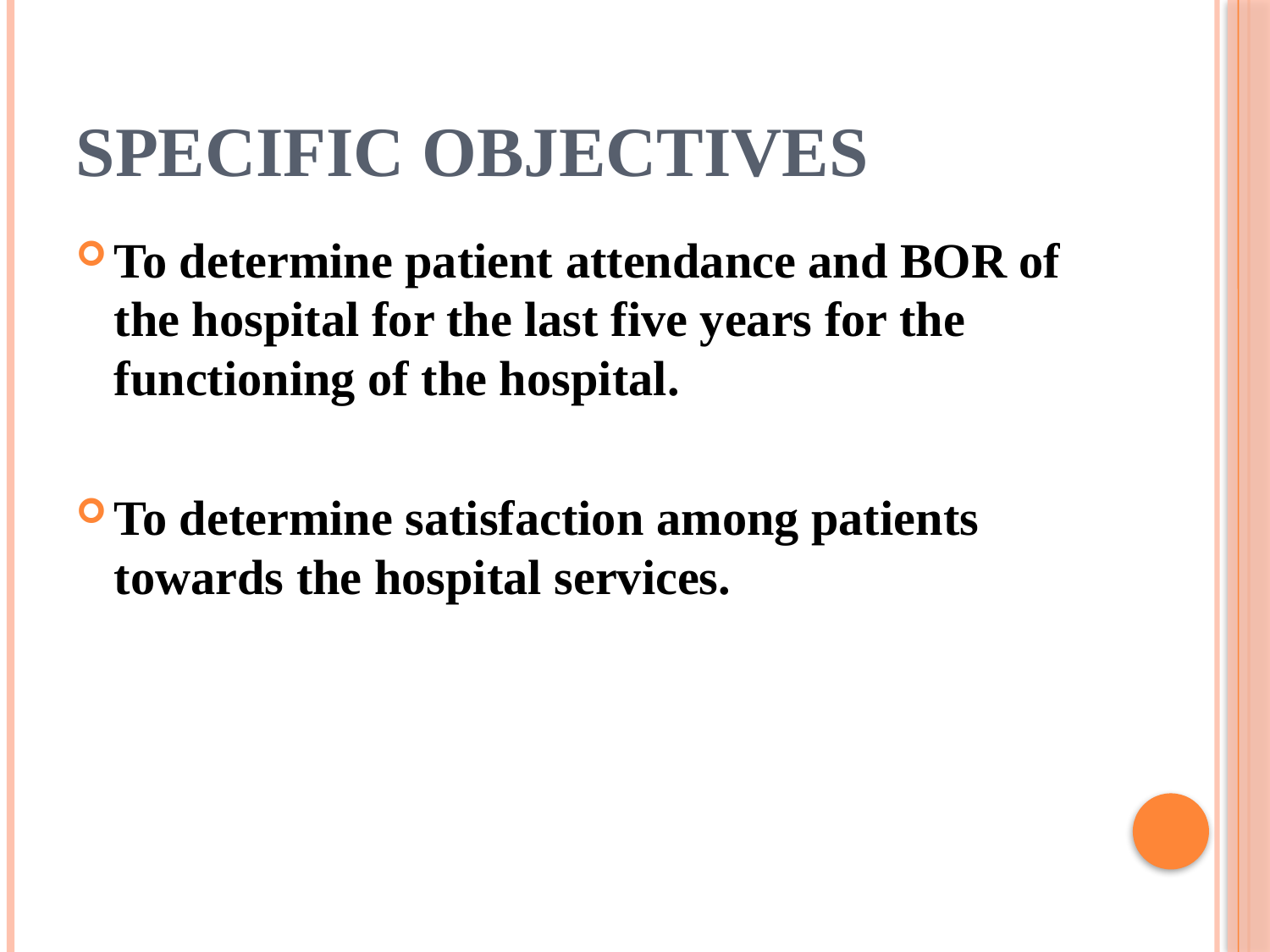

# Specific objectives
To determine patient attendance and BOR of the hospital for the last five years for the functioning of the hospital.

To determine satisfaction among patients towards the hospital services.